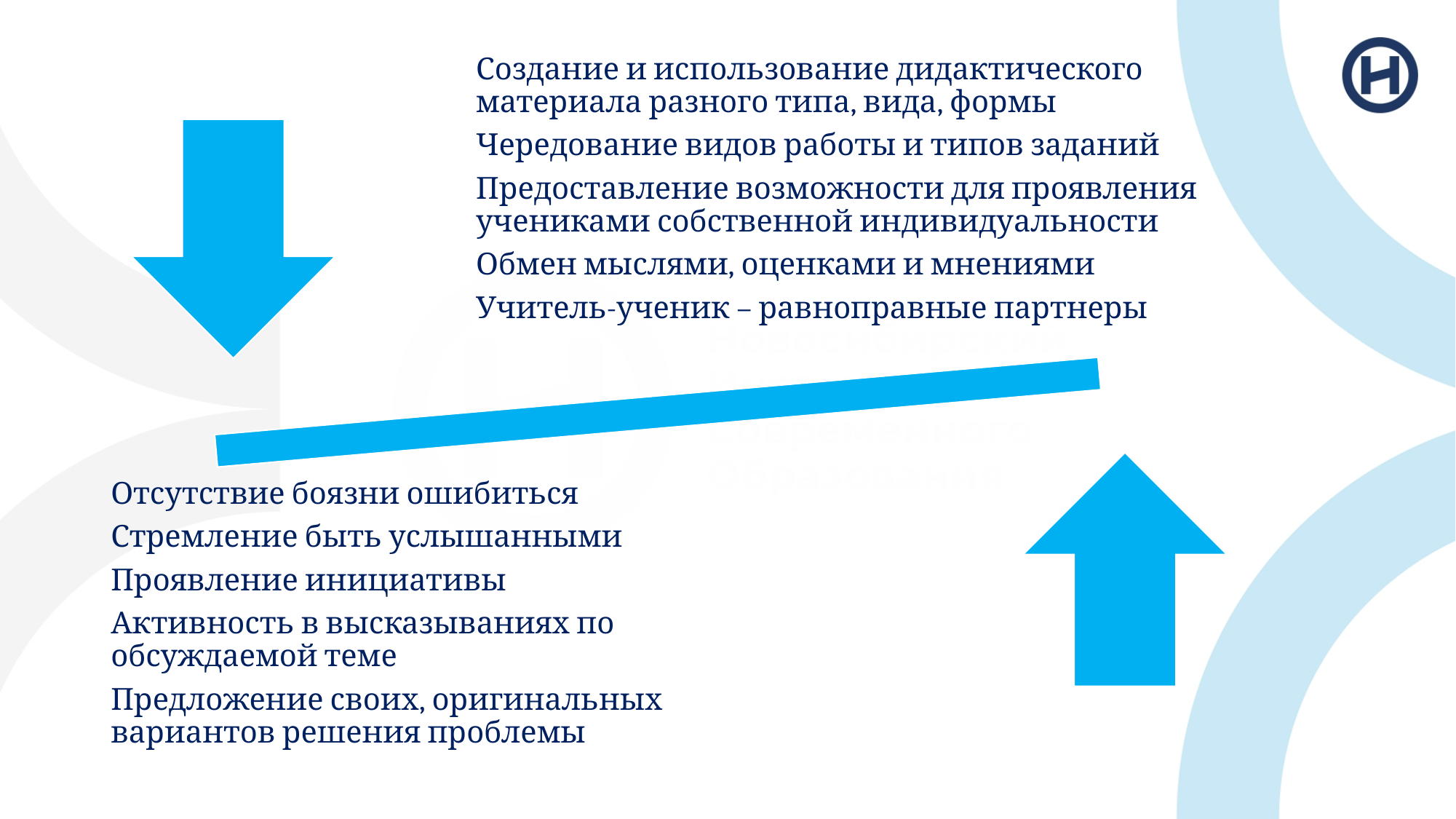

Создание и использование дидактического материала разного типа, вида, формы
Чередование видов работы и типов заданий
Предоставление возможности для проявления учениками собственной индивидуальности
Обмен мыслями, оценками и мнениями
Учитель-ученик – равноправные партнеры

Отсутствие боязни ошибиться
Стремление быть услышанными
Проявление инициативы
Активность в высказываниях по обсуждаемой теме
Предложение своих, оригинальных вариантов решения проблемы